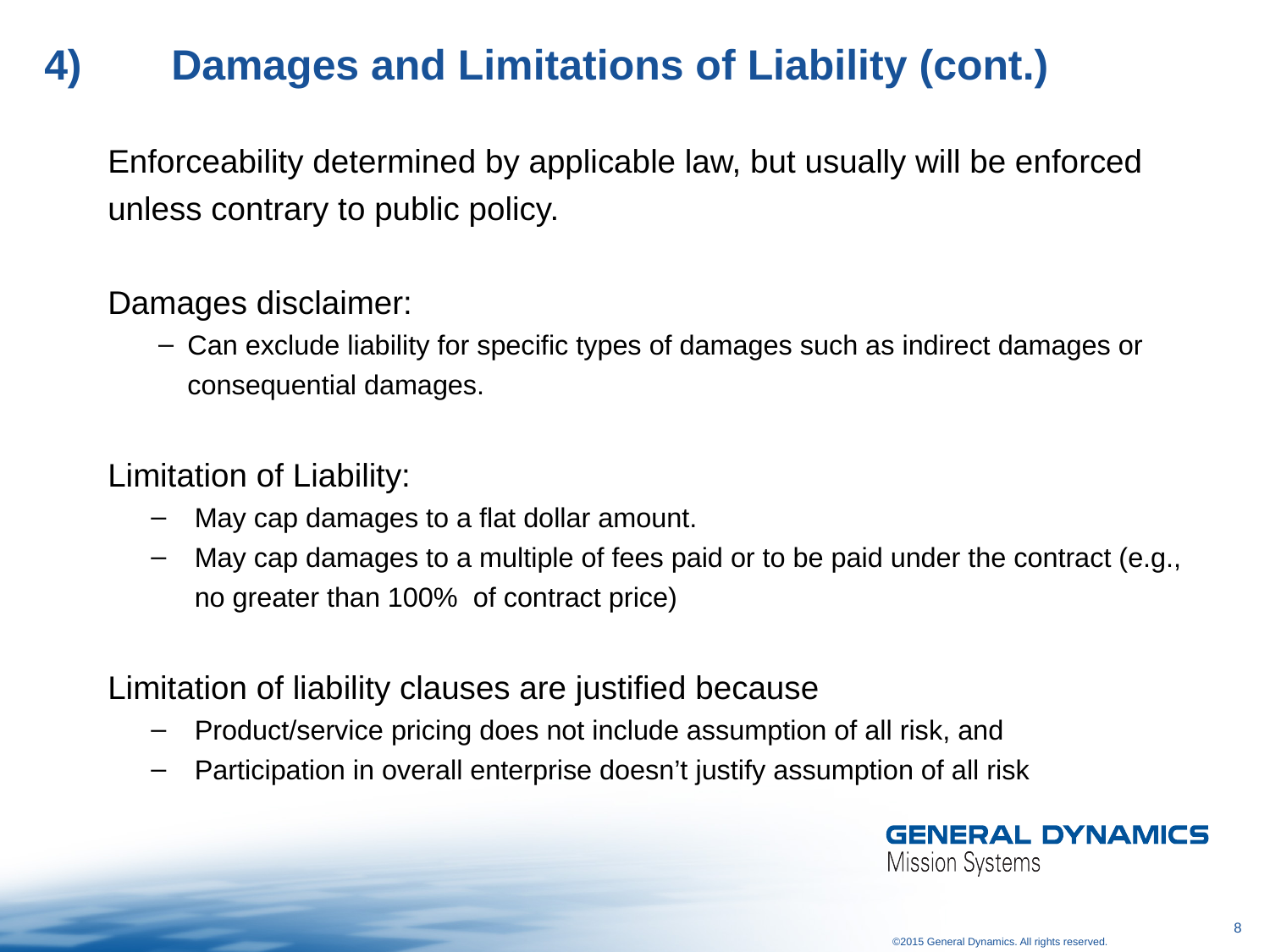

# 4)	Damages and Limitations of Liability (cont.)
Enforceability determined by applicable law, but usually will be enforced unless contrary to public policy.

Damages disclaimer:
Can exclude liability for specific types of damages such as indirect damages or consequential damages.

Limitation of Liability:
May cap damages to a flat dollar amount.
May cap damages to a multiple of fees paid or to be paid under the contract (e.g., no greater than 100%  of contract price)

Limitation of liability clauses are justified because
Product/service pricing does not include assumption of all risk, and
Participation in overall enterprise doesn’t justify assumption of all risk
8
©2015 General Dynamics. All rights reserved.